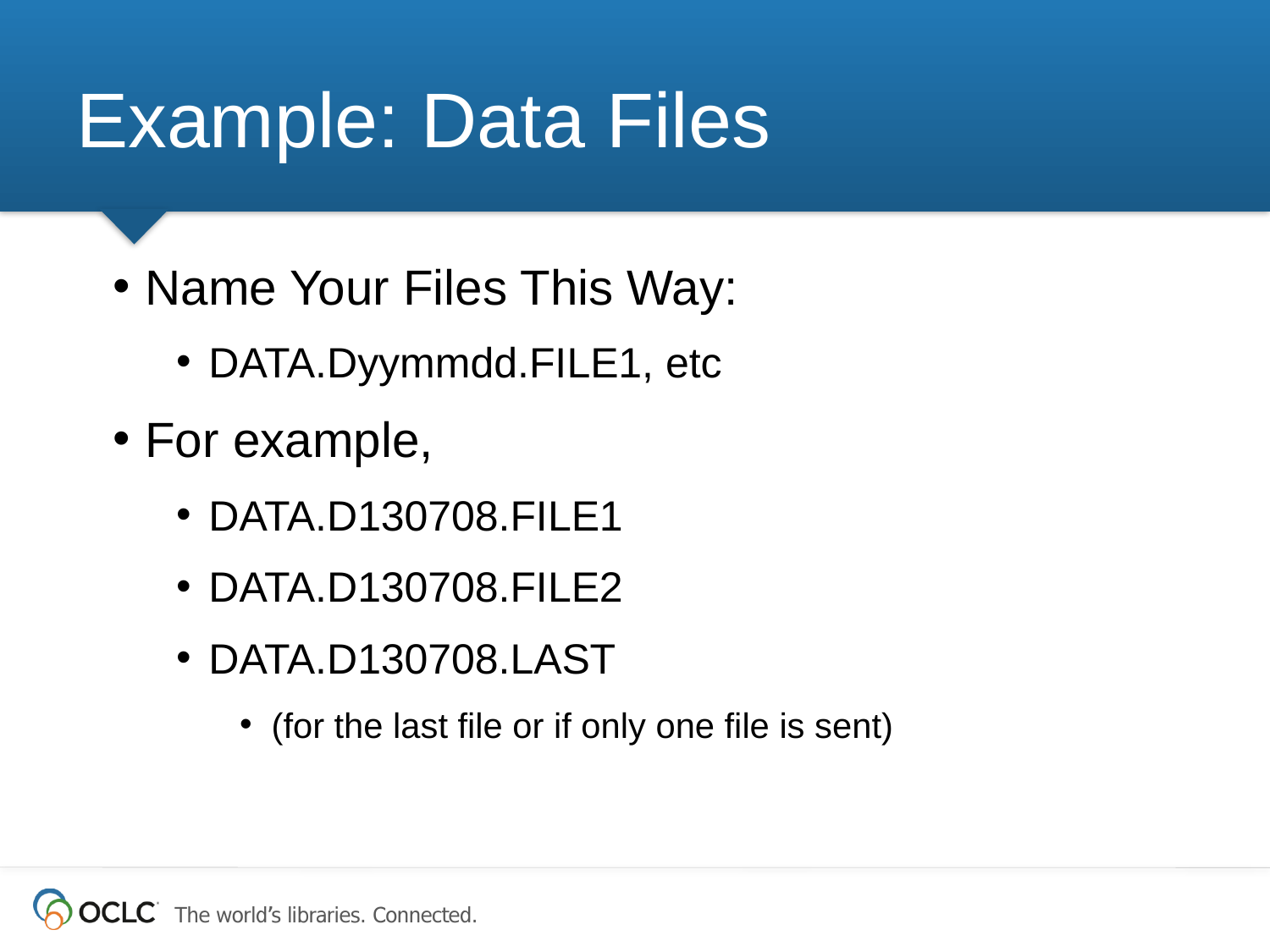

# Example: Data Files
Name Your Files This Way:
DATA.Dyymmdd.FILE1, etc
For example,
DATA.D130708.FILE1
DATA.D130708.FILE2
DATA.D130708.LAST
(for the last file or if only one file is sent)